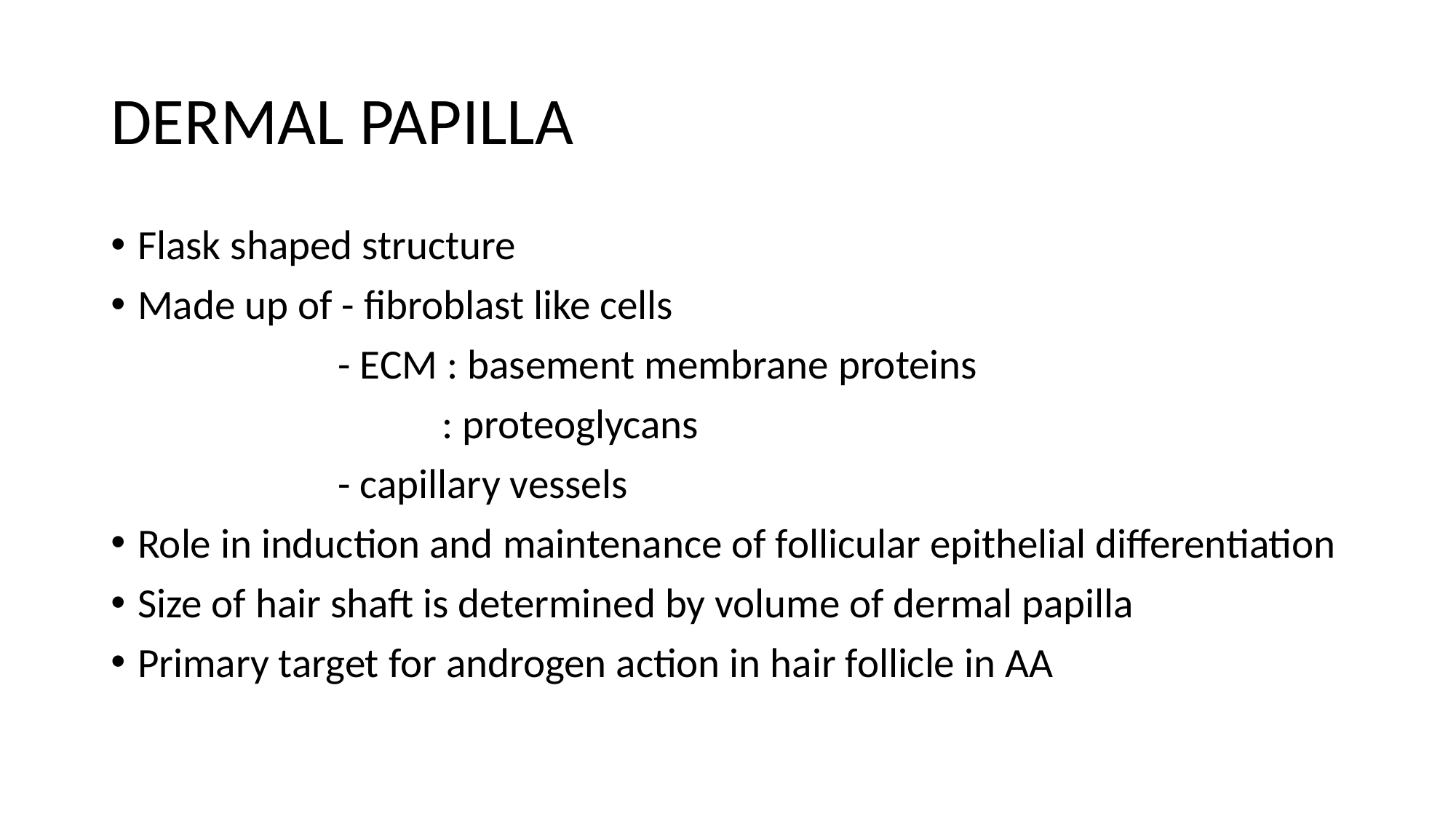

# DERMAL PAPILLA
Flask shaped structure
Made up of - fibroblast like cells
                        - ECM : basement membrane proteins
                                   : proteoglycans
                        - capillary vessels
Role in induction and maintenance of follicular epithelial differentiation
Size of hair shaft is determined by volume of dermal papilla
Primary target for androgen action in hair follicle in AA